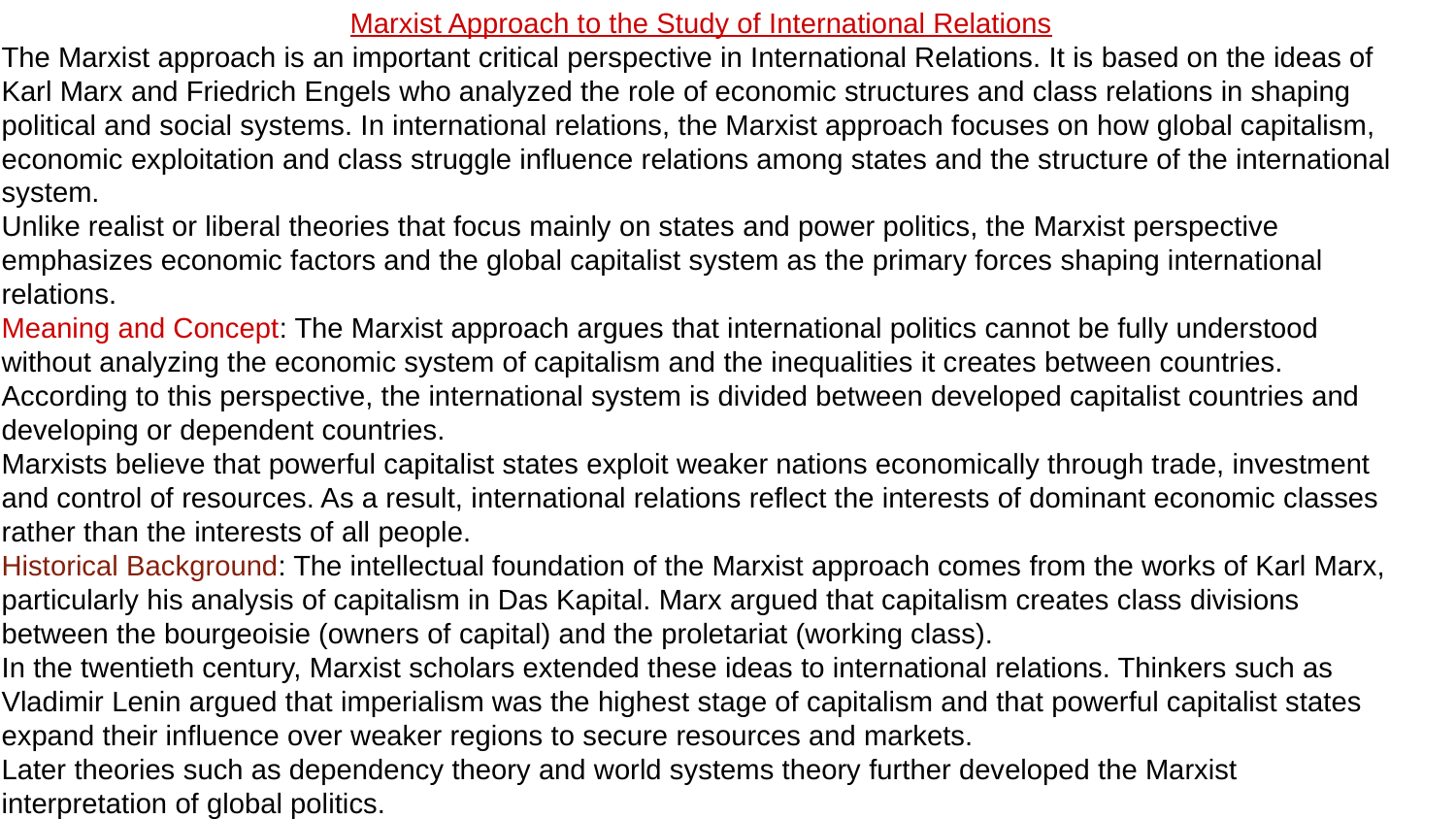

Marxist Approach to the Study of International Relations
The Marxist approach is an important critical perspective in International Relations. It is based on the ideas of Karl Marx and Friedrich Engels who analyzed the role of economic structures and class relations in shaping political and social systems. In international relations, the Marxist approach focuses on how global capitalism, economic exploitation and class struggle influence relations among states and the structure of the international system.
Unlike realist or liberal theories that focus mainly on states and power politics, the Marxist perspective emphasizes economic factors and the global capitalist system as the primary forces shaping international relations.
Meaning and Concept: The Marxist approach argues that international politics cannot be fully understood without analyzing the economic system of capitalism and the inequalities it creates between countries. According to this perspective, the international system is divided between developed capitalist countries and developing or dependent countries.
Marxists believe that powerful capitalist states exploit weaker nations economically through trade, investment and control of resources. As a result, international relations reflect the interests of dominant economic classes rather than the interests of all people.
Historical Background: The intellectual foundation of the Marxist approach comes from the works of Karl Marx, particularly his analysis of capitalism in Das Kapital. Marx argued that capitalism creates class divisions between the bourgeoisie (owners of capital) and the proletariat (working class).
In the twentieth century, Marxist scholars extended these ideas to international relations. Thinkers such as Vladimir Lenin argued that imperialism was the highest stage of capitalism and that powerful capitalist states expand their influence over weaker regions to secure resources and markets.
Later theories such as dependency theory and world systems theory further developed the Marxist interpretation of global politics.